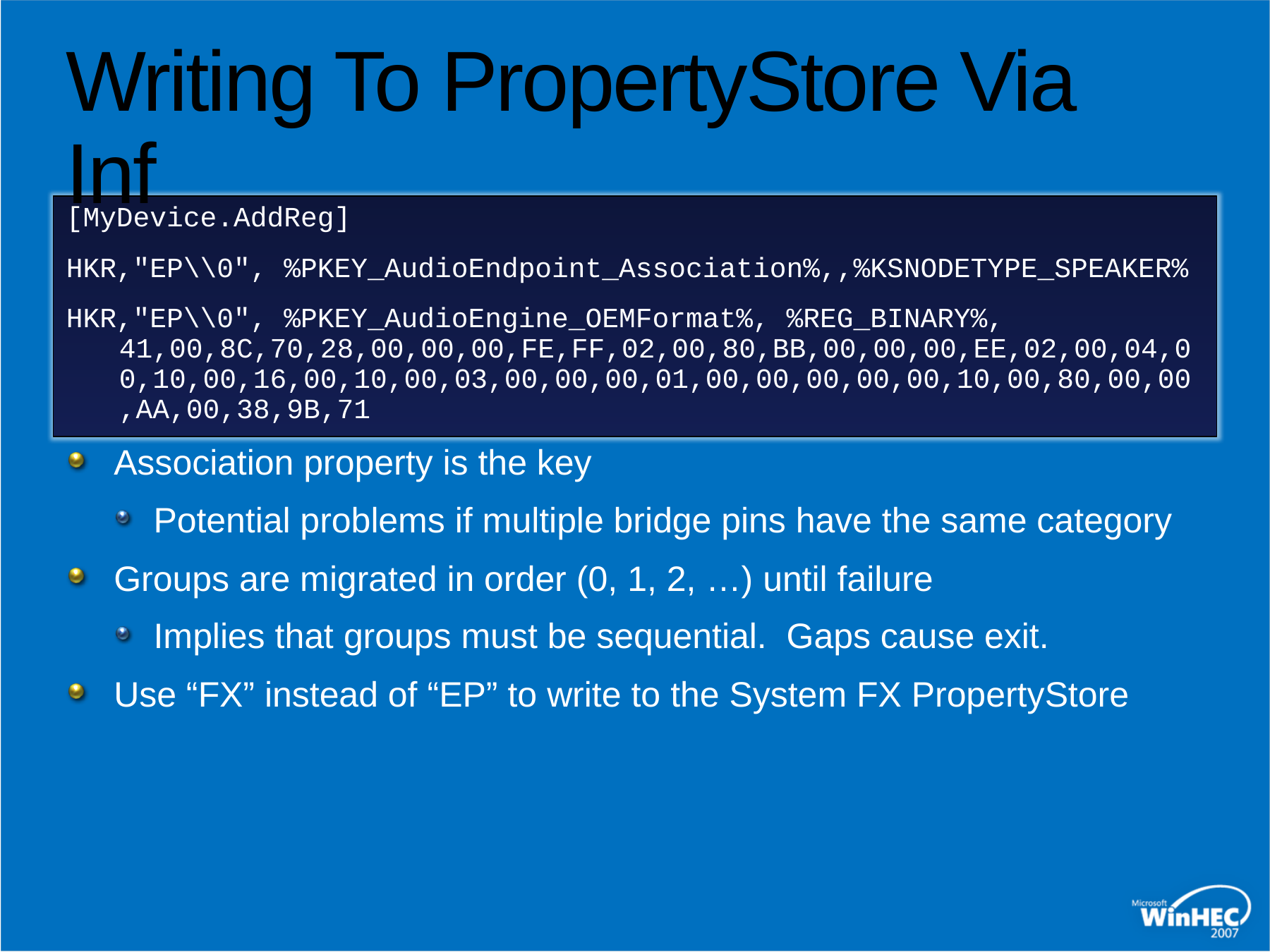

# Writing To PropertyStore Via Inf

[MyDevice.AddReg]
HKR,"EP\\0", %PKEY_AudioEndpoint_Association%,,%KSNODETYPE_SPEAKER%
HKR,"EP\\0", %PKEY_AudioEngine_OEMFormat%, %REG_BINARY%, 41,00,8C,70,28,00,00,00,FE,FF,02,00,80,BB,00,00,00,EE,02,00,04,00,10,00,16,00,10,00,03,00,00,00,01,00,00,00,00,00,10,00,80,00,00,AA,00,38,9B,71
Association property is the key
Potential problems if multiple bridge pins have the same category
Groups are migrated in order (0, 1, 2, …) until failure
Implies that groups must be sequential.  Gaps cause exit.
Use “FX” instead of “EP” to write to the System FX PropertyStore